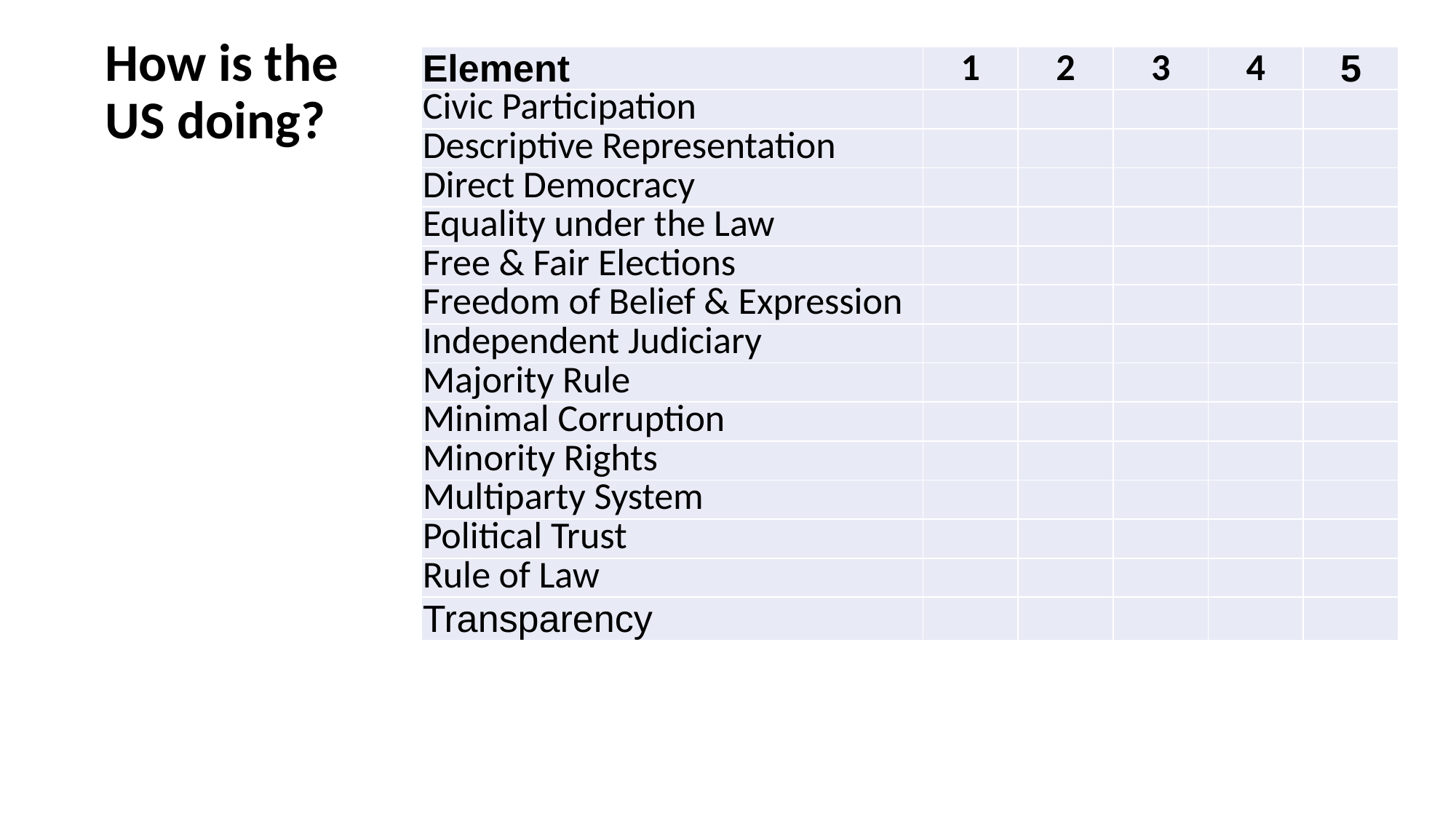

# How is the US doing?
| Element | 1 | 2 | 3 | 4 | 5 |
| --- | --- | --- | --- | --- | --- |
| Civic Participation |  |  |  |  |  |
| Descriptive Representation |  |  |  |  |  |
| Direct Democracy |  |  |  |  |  |
| Equality under the Law |  |  |  |  |  |
| Free & Fair Elections |  |  |  |  |  |
| Freedom of Belief & Expression |  |  |  |  |  |
| Independent Judiciary |  |  |  |  |  |
| Majority Rule |  |  |  |  |  |
| Minimal Corruption |  |  |  |  |  |
| Minority Rights |  |  |  |  |  |
| Multiparty System |  |  |  |  |  |
| Political Trust |  |  |  |  |  |
| Rule of Law |  |  |  |  |  |
| Transparency |  |  |  |  |  |